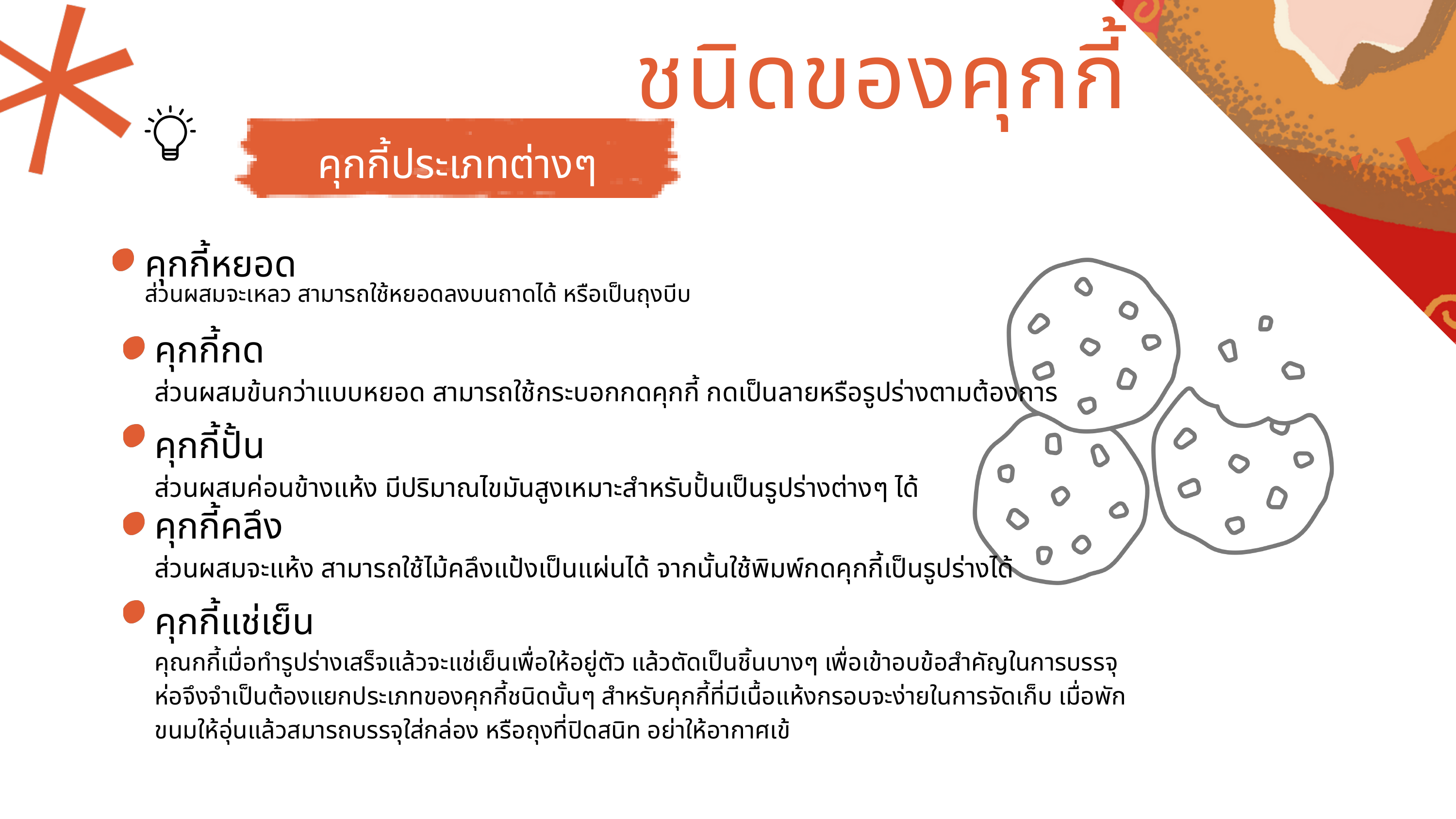

ชนิดของคุกกี้

คุกกี้ประเภทต่างๆ

คุกกี้หยอด
ส่วนผสมจะเหลว สามารถใช้หยอดลงบนถาดได้ หรือเป็นถุงบีบ

คุกกี้กด
ส่วนผสมข้นกว่าแบบหยอด สามารถใช้กระบอกกดคุกกี้ กดเป็นลายหรือรูปร่างตามต้องการ

คุกกี้ปั้น
ส่วนผสมค่อนข้างแห้ง มีปริมาณไขมันสูงเหมาะสำหรับปั้นเป็นรูปร่างต่างๆ ได้

คุกกี้คลึง
ส่วนผสมจะแห้ง สามารถใช้ไม้คลึงแป้งเป็นแผ่นได้ จากนั้นใช้พิมพ์กดคุกกี้เป็นรูปร่างได้

คุกกี้แช่เย็น
คุณกกี้เมื่อทำรูปร่างเสร็จแล้วจะแช่เย็นเพื่อให้อยู่ตัว แล้วตัดเป็นชิ้นบางๆ เพื่อเข้าอบข้อสำคัญในการบรรจุห่อจึงจำเป็นต้องแยกประเภทของคุกกี้ชนิดนั้นๆ สำหรับคุกกี้ที่มีเนื้อแห้งกรอบจะง่ายในการจัดเก็บ เมื่อพักขนมให้อุ่นแล้วสมารถบรรจุใส่กล่อง หรือถุงที่ปิดสนิท อย่าให้อากาศเข้